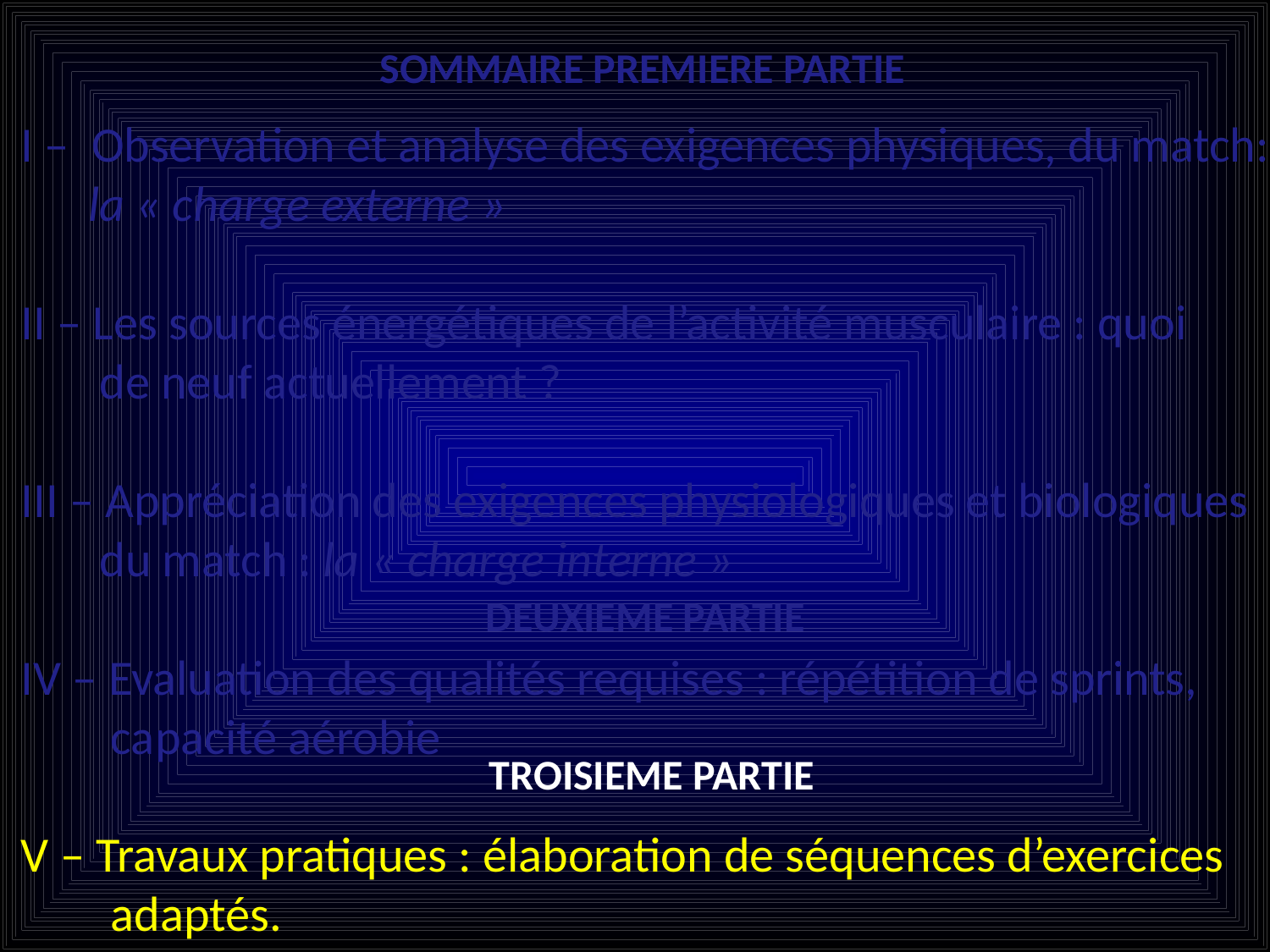

SOMMAIRE PREMIERE PARTIE
I –  Observation et analyse des exigences physiques, du match:
      la « charge externe »

II – Les sources énergétiques de l’activité musculaire : quoi
       de neuf actuellement ?

III – Appréciation des exigences physiologiques et biologiques
       du match : la « charge interne »

IV – Evaluation des qualités requises : répétition de sprints,
        capacité aérobie

V – Travaux pratiques : élaboration de séquences d’exercices
        adaptés.
DEUXIEME PARTIE
TROISIEME PARTIE